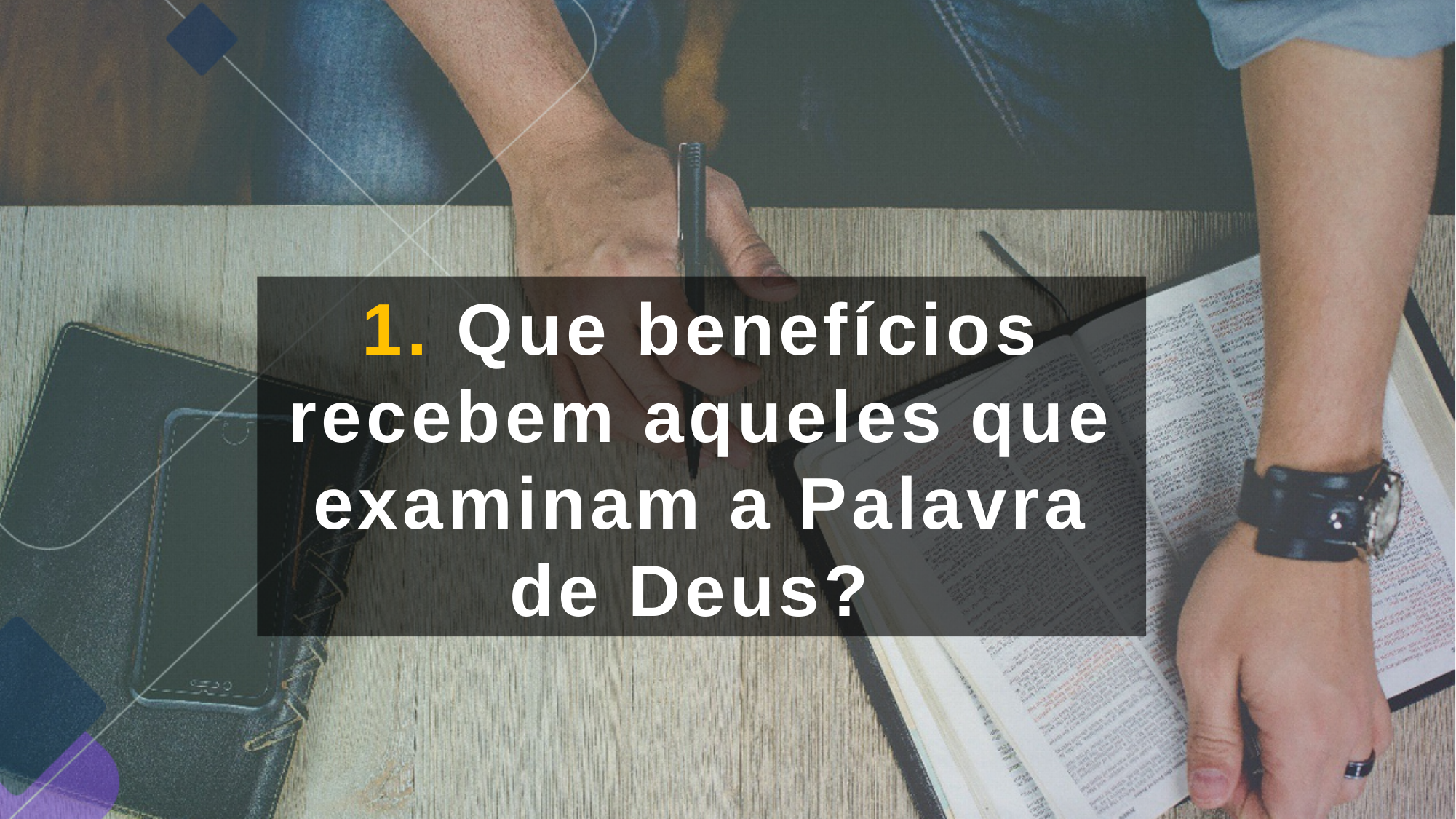

1. Que benefícios recebem aqueles que examinam a Palavra de Deus?